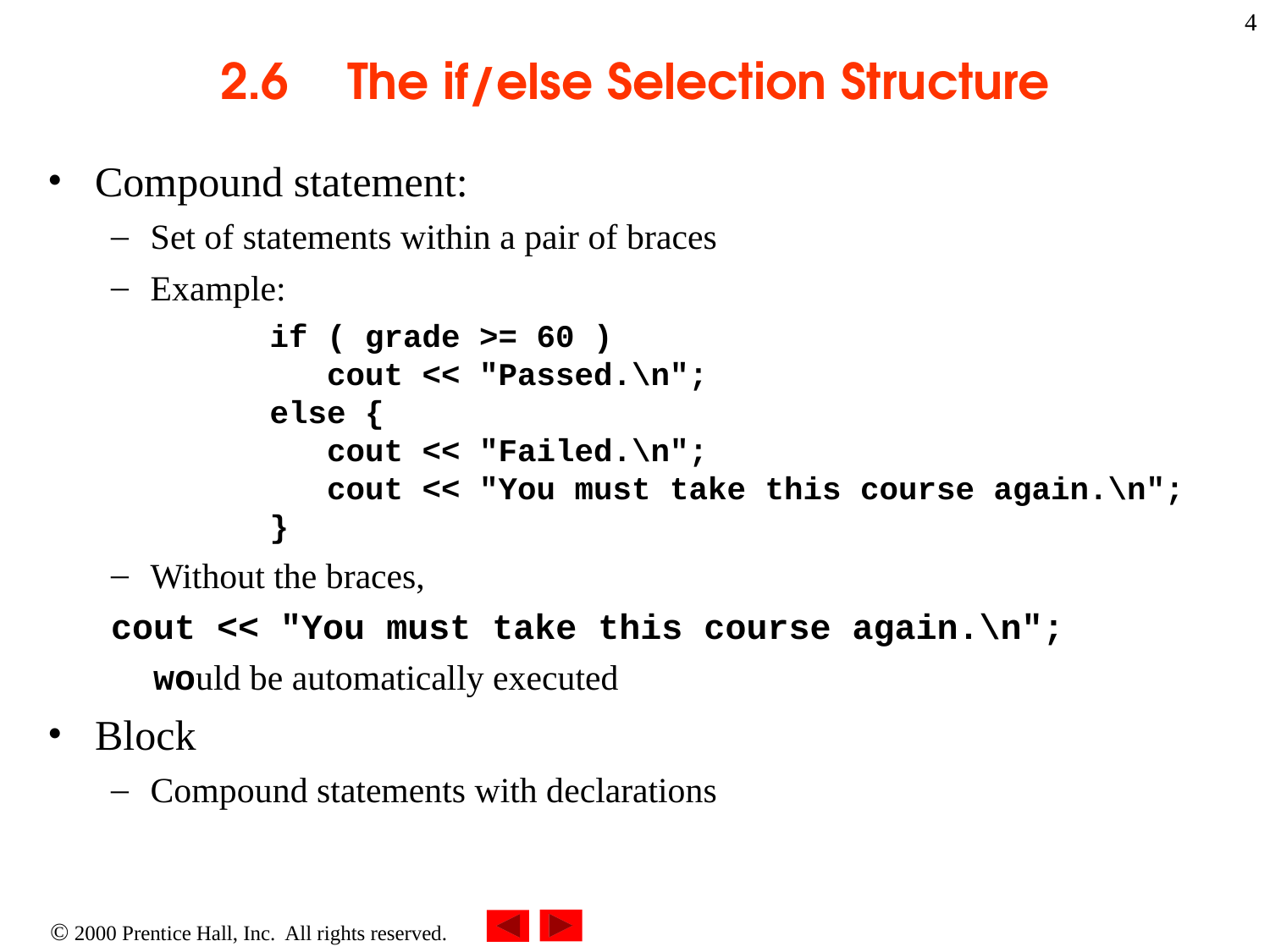

4
# 2.6	The if/else Selection Structure
Compound statement:
Set of statements within a pair of braces
Example:
	if ( grade >= 60 )
   cout << "Passed.\n";
else {
   cout << "Failed.\n";
   cout << "You must take this course again.\n";
}
Without the braces,
cout << "You must take this course again.\n";
  would be automatically executed
Block
Compound statements with declarations